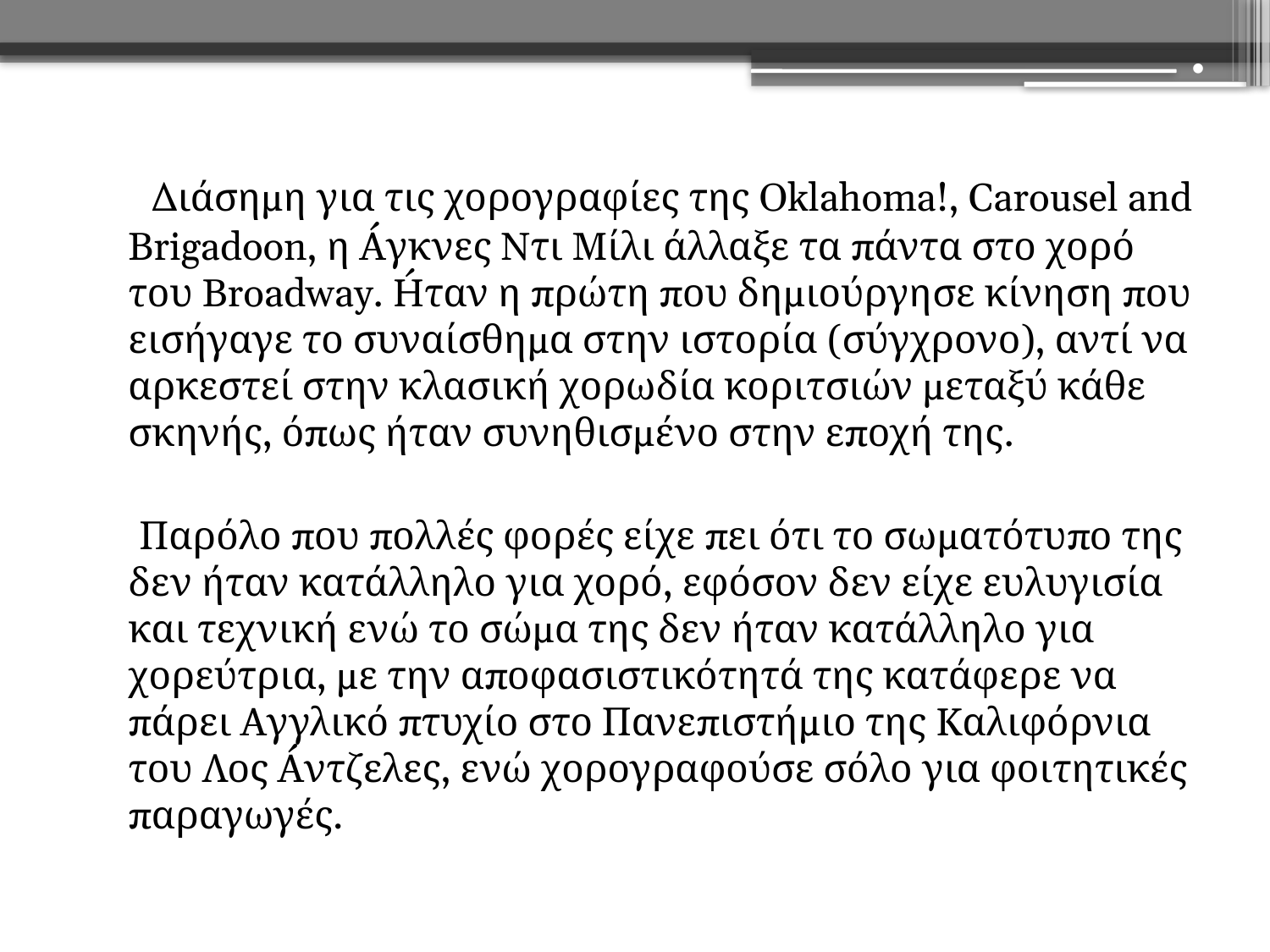

# .
     Διάσημη για τις χορογραφίες της Oklahoma!, Carousel and Brigadoon, η Άγκνες Ντι Μίλι άλλαξε τα πάντα στο χορό του Broadway. Ήταν η πρώτη που δημιούργησε κίνηση που εισήγαγε το συναίσθημα στην ιστορία (σύγχρονο), αντί να αρκεστεί στην κλασική χορωδία κοριτσιών μεταξύ κάθε σκηνής, όπως ήταν συνηθισμένο στην εποχή της.

     Παρόλο που πολλές φορές είχε πει ότι το σωματότυπο της δεν ήταν κατάλληλο για χορό, εφόσον δεν είχε ευλυγισία και τεχνική ενώ το σώμα της δεν ήταν κατάλληλο για χορεύτρια, με την αποφασιστικότητά της κατάφερε να πάρει Αγγλικό πτυχίο στο Πανεπιστήμιο της Καλιφόρνια του Λος Άντζελες, ενώ χορογραφούσε σόλο για φοιτητικές παραγωγές.